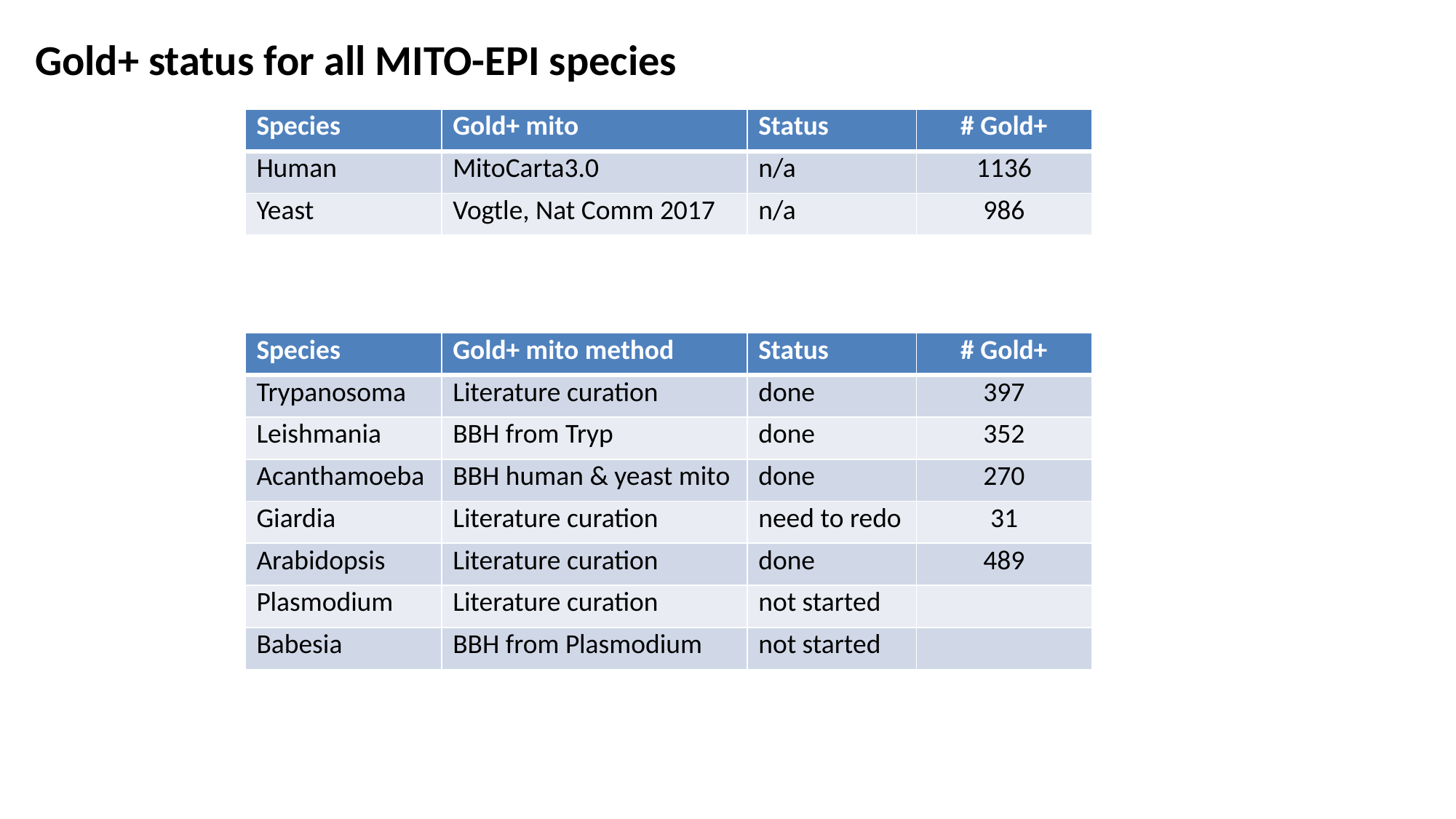

# Gold+ status for all MITO-EPI species
| Species | Gold+ mito | Status | # Gold+ |
| --- | --- | --- | --- |
| Human | MitoCarta3.0 | n/a | 1136 |
| Yeast | Vogtle, Nat Comm 2017 | n/a | 986 |
| Species | Gold+ mito method | Status | # Gold+ |
| --- | --- | --- | --- |
| Trypanosoma | Literature curation | done | 397 |
| Leishmania | BBH from Tryp | done | 352 |
| Acanthamoeba | BBH human & yeast mito | done | 270 |
| Giardia | Literature curation | need to redo | 31 |
| Arabidopsis | Literature curation | done | 489 |
| Plasmodium | Literature curation | not started |  |
| Babesia | BBH from Plasmodium | not started |  |